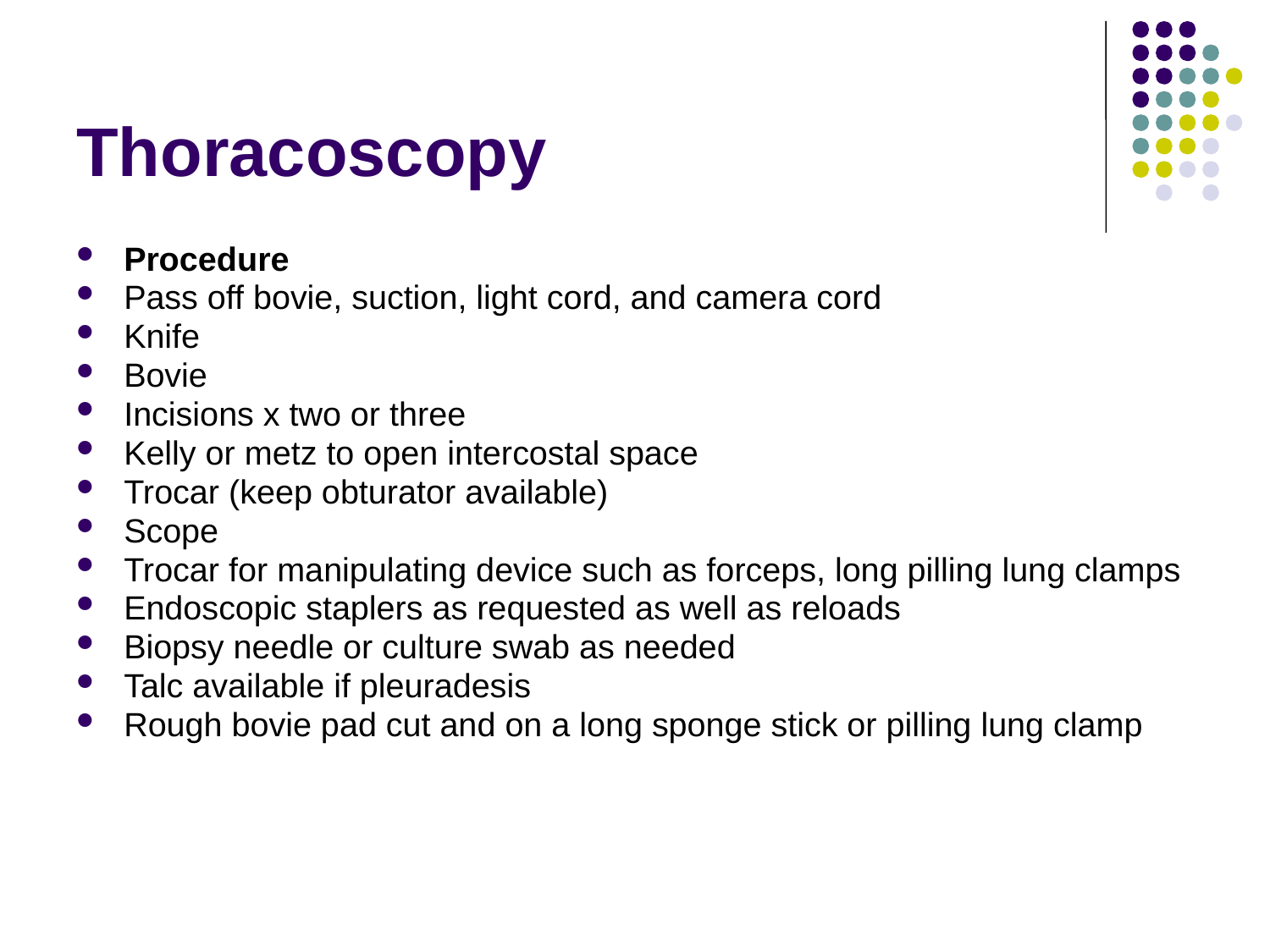

# Thoracoscopy
Procedure
Pass off bovie, suction, light cord, and camera cord
Knife
Bovie
Incisions x two or three
Kelly or metz to open intercostal space
Trocar (keep obturator available)
Scope
Trocar for manipulating device such as forceps, long pilling lung clamps
Endoscopic staplers as requested as well as reloads
Biopsy needle or culture swab as needed
Talc available if pleuradesis
Rough bovie pad cut and on a long sponge stick or pilling lung clamp